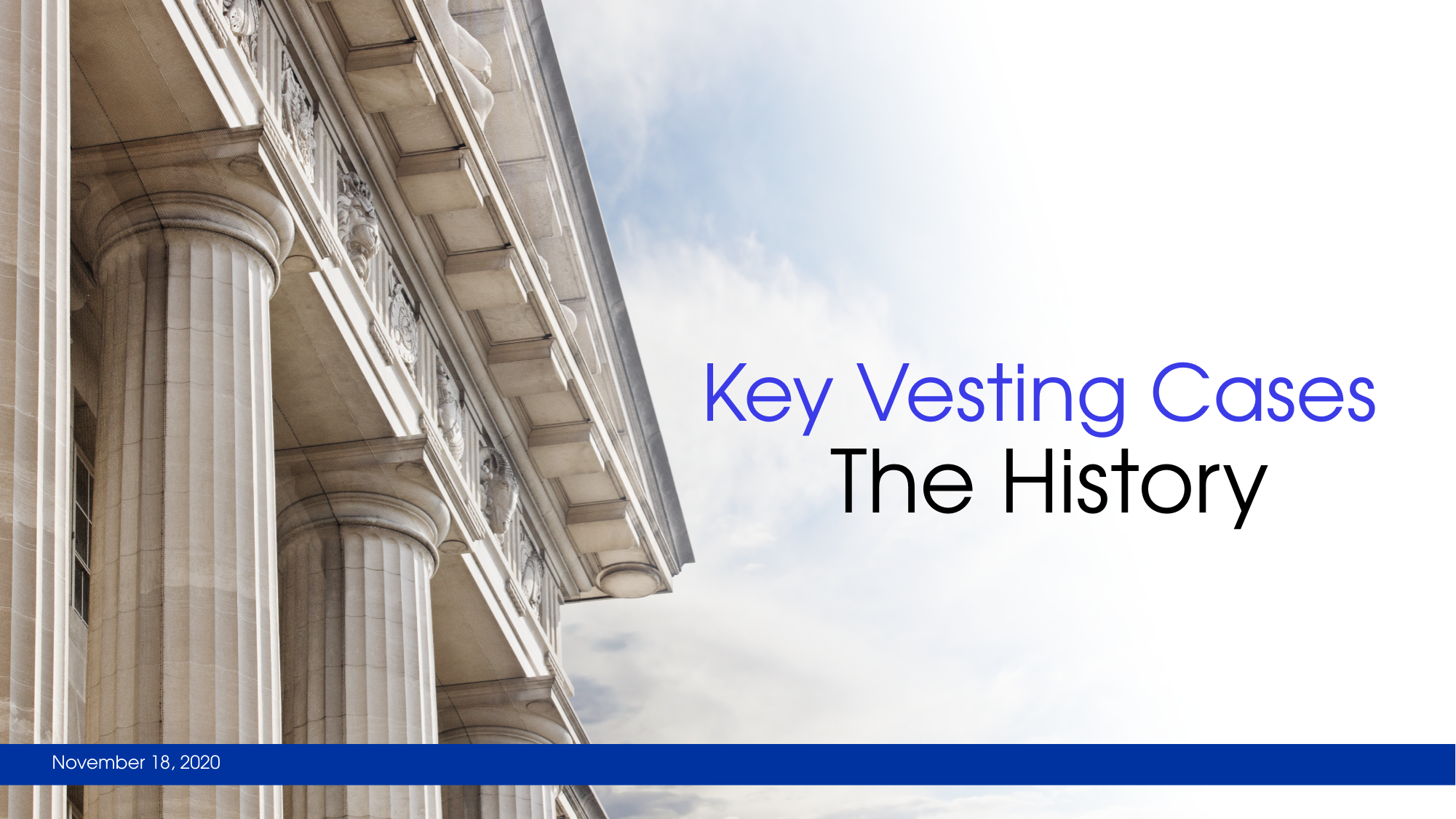

# Key Vesting Cases The History
November 18, 2020